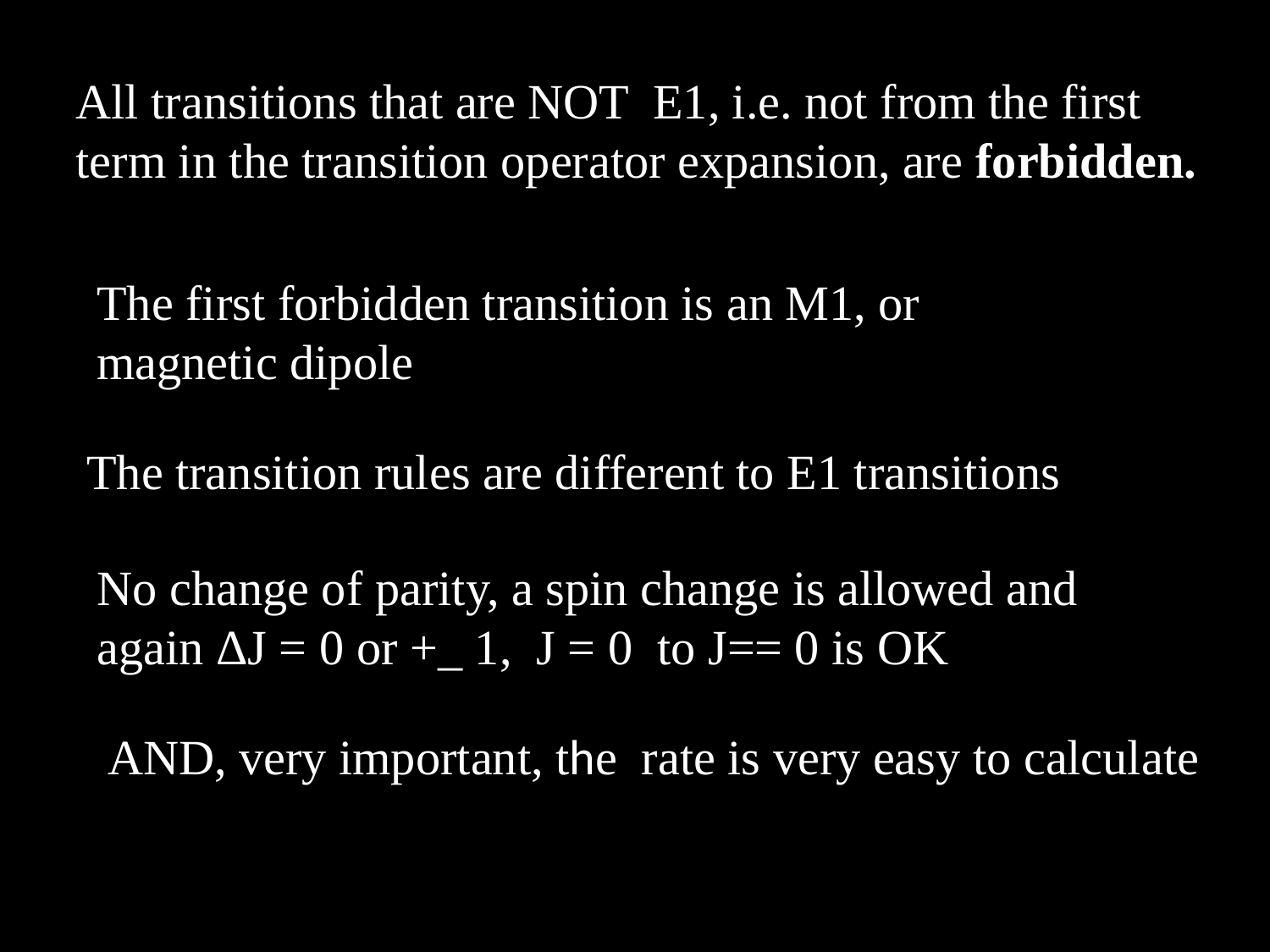

All transitions that are NOT  E1, i.e. not from the first term in the transition operator expansion, are forbidden.
The first forbidden transition is an M1, or magnetic dipole
The transition rules are different to E1 transitions
No change of parity, a spin change is allowed and again ΔJ = 0 or +_ 1,  J = 0  to J== 0 is OK
AND, very important, the  rate is very easy to calculate